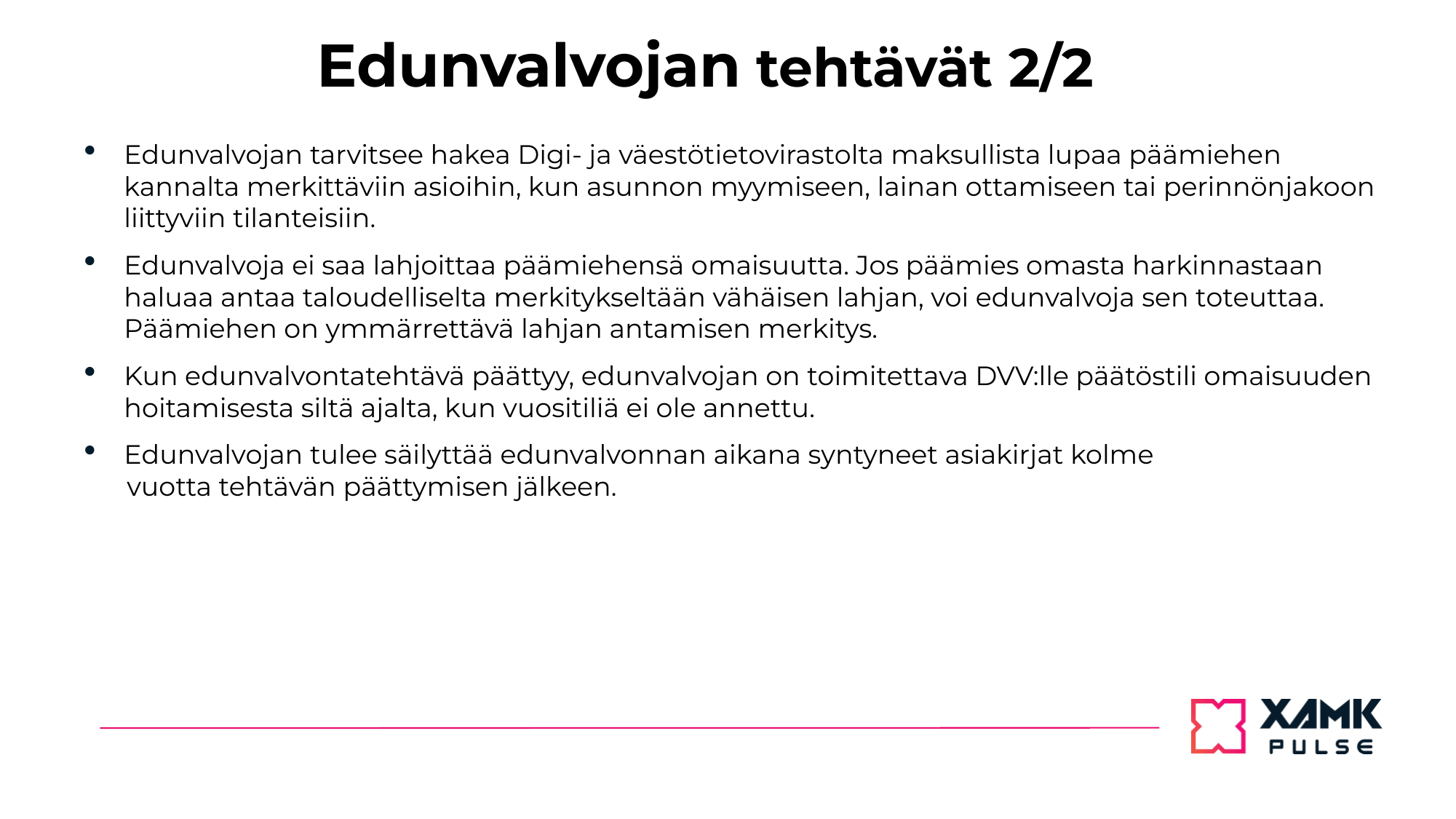

# Edunvalvojan tehtävät 2/2
Edunvalvojan tarvitsee hakea Digi- ja väestötietovirastolta maksullista lupaa päämiehen kannalta merkittäviin asioihin, kun asunnon myymiseen, lainan ottamiseen tai perinnönjakoon liittyviin tilanteisiin.
Edunvalvoja ei saa lahjoittaa päämiehensä omaisuutta. Jos päämies omasta harkinnastaan haluaa antaa taloudelliselta merkitykseltään vähäisen lahjan, voi edunvalvoja sen toteuttaa. Päämiehen on ymmärrettävä lahjan antamisen merkitys.
Kun edunvalvontatehtävä päättyy, edunvalvojan on toimitettava DVV:lle päätöstili omaisuuden hoitamisesta siltä ajalta, kun vuositiliä ei ole annettu.
Edunvalvojan tulee säilyttää edunvalvonnan aikana syntyneet asiakirjat kolme
      vuotta tehtävän päättymisen jälkeen.